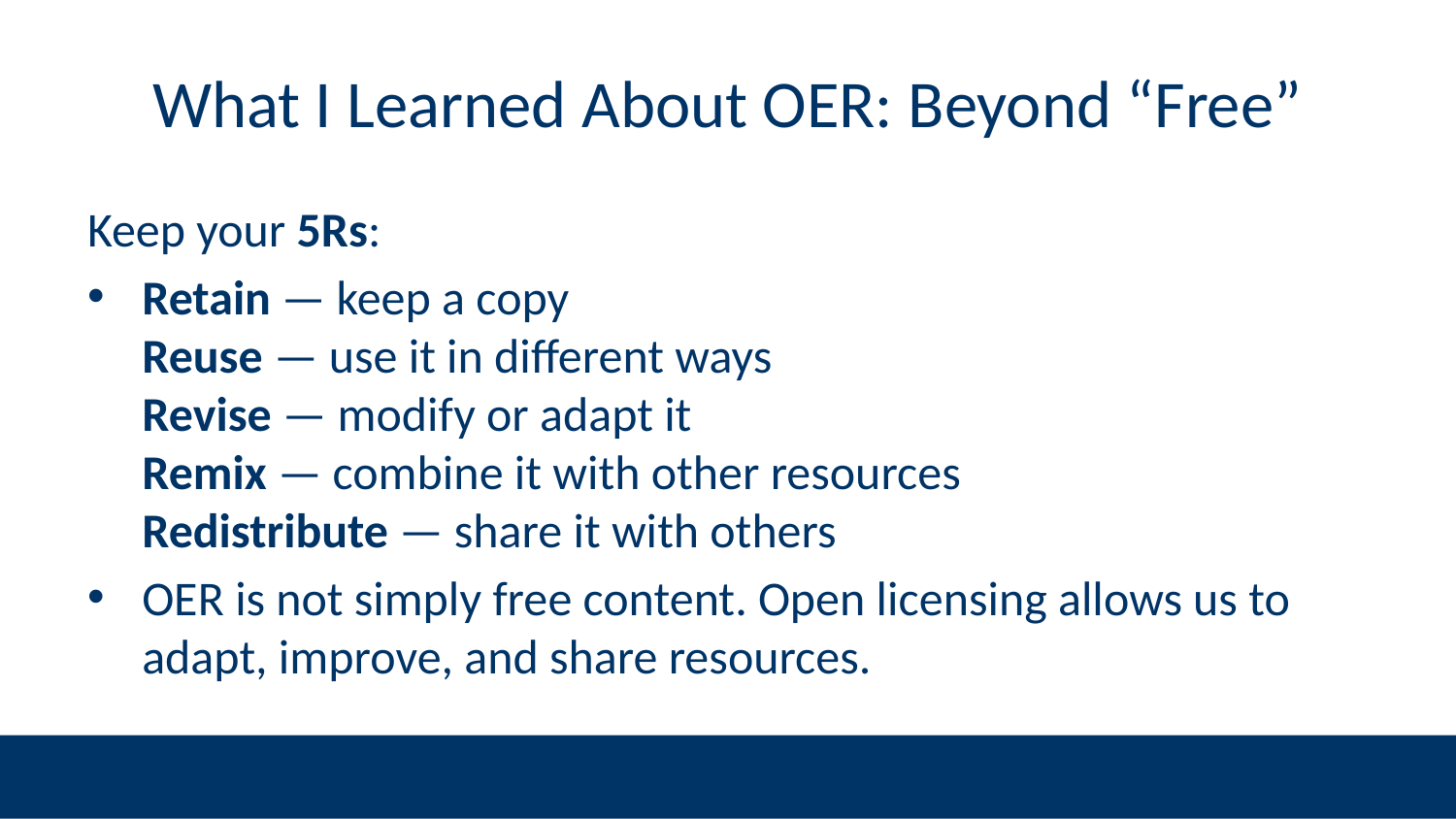

# What I Learned About OER: Beyond “Free”
Keep your 5Rs:
Retain — keep a copy
Reuse — use it in different ways
Revise — modify or adapt it
Remix — combine it with other resources
Redistribute — share it with others
OER is not simply free content. Open licensing allows us to adapt, improve, and share resources.